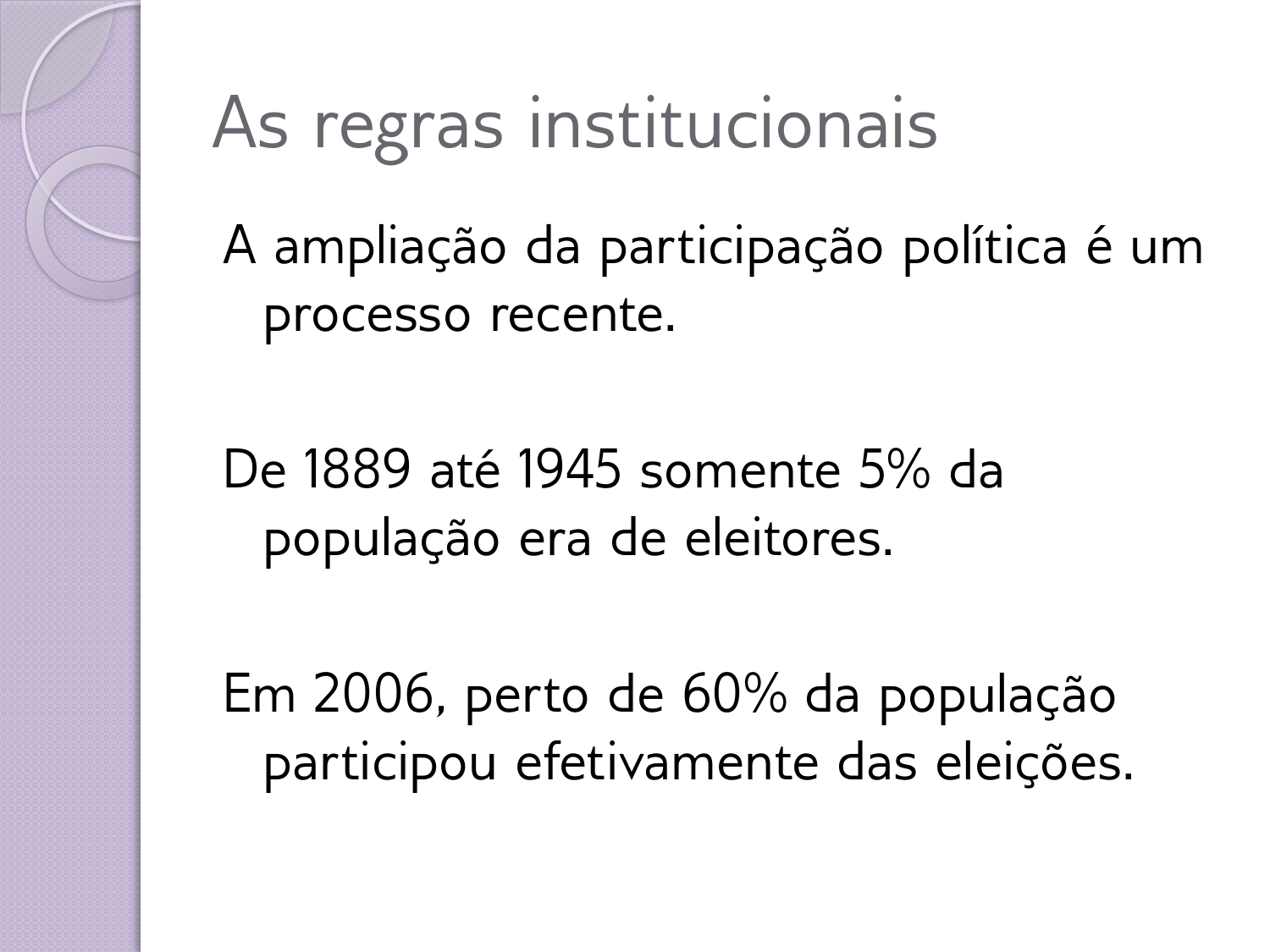

# As regras institucionais
A ampliação da participação política é um processo recente.

De 1889 até 1945 somente 5% da população era de eleitores.

Em 2006, perto de 60% da população participou efetivamente das eleições.